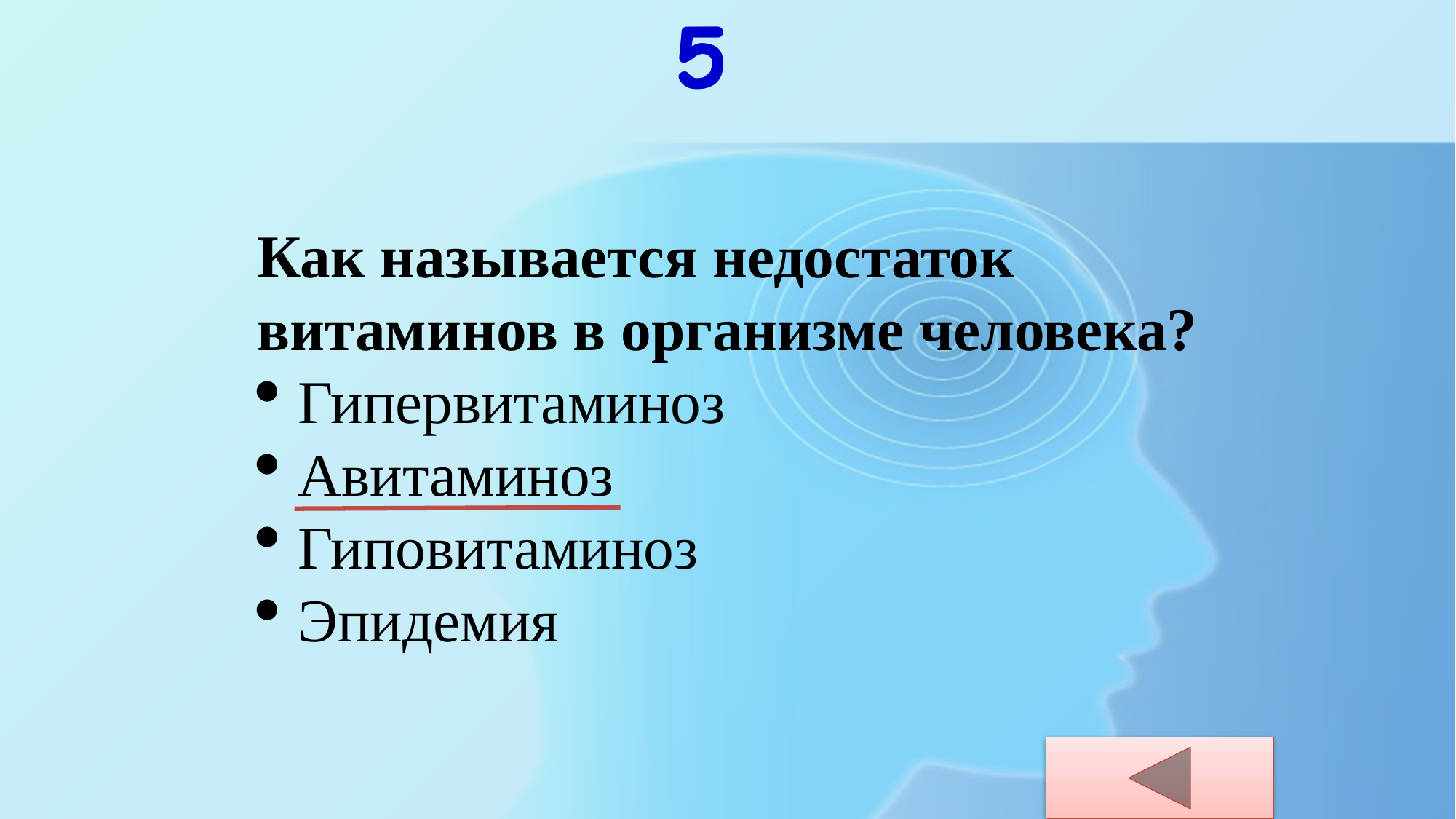

5
Как называется недостаток витаминов в организме человека?
Гипервитаминоз
Авитаминоз
Гиповитаминоз
Эпидемия